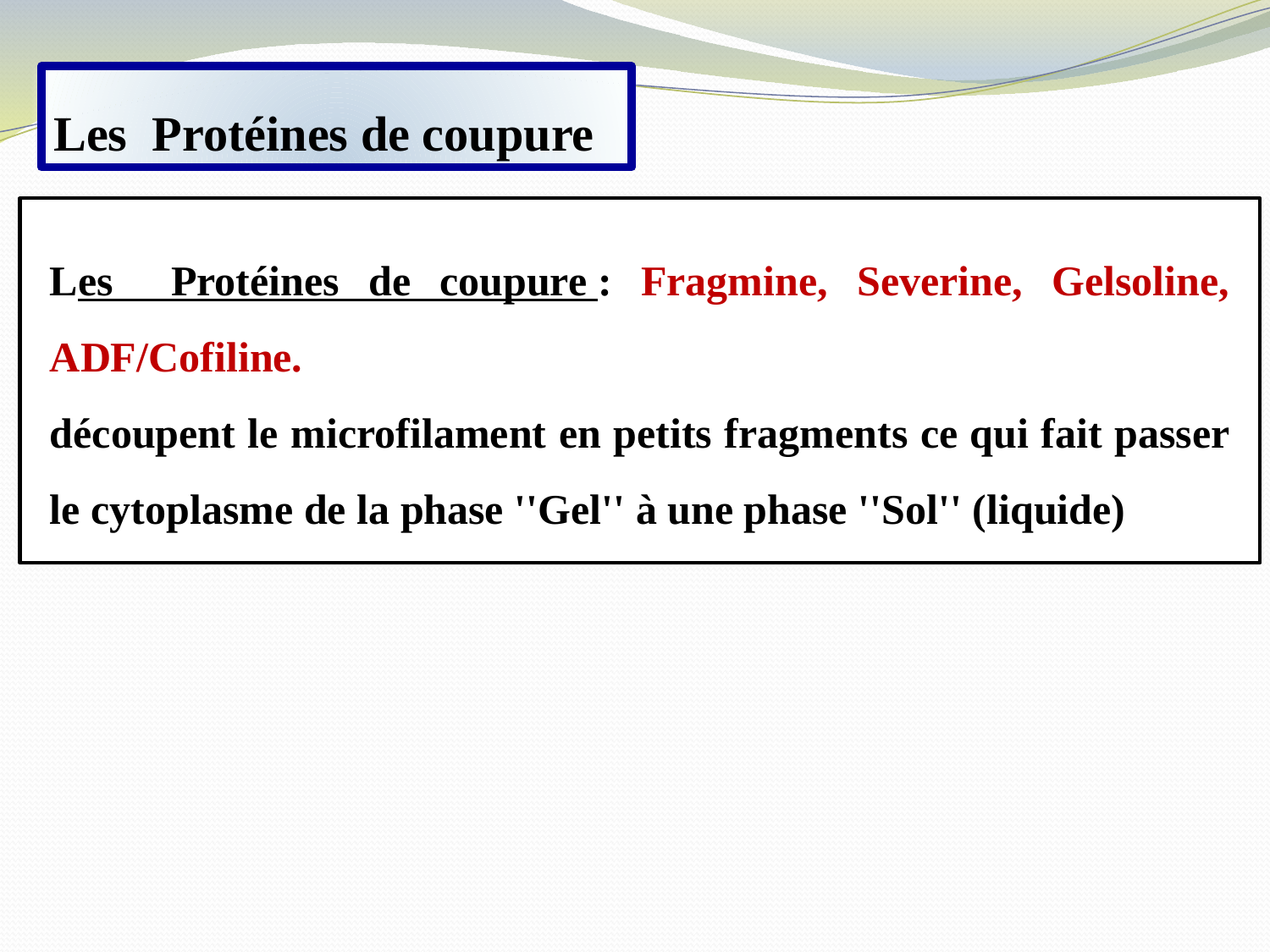

Les  Protéines de coupure
Les  Protéines de coupure : Fragmine, Severine, Gelsoline, ADF/Cofiline.
découpent le microfilament en petits fragments ce qui fait passer le cytoplasme de la phase ''Gel'' à une phase ''Sol'' (liquide)